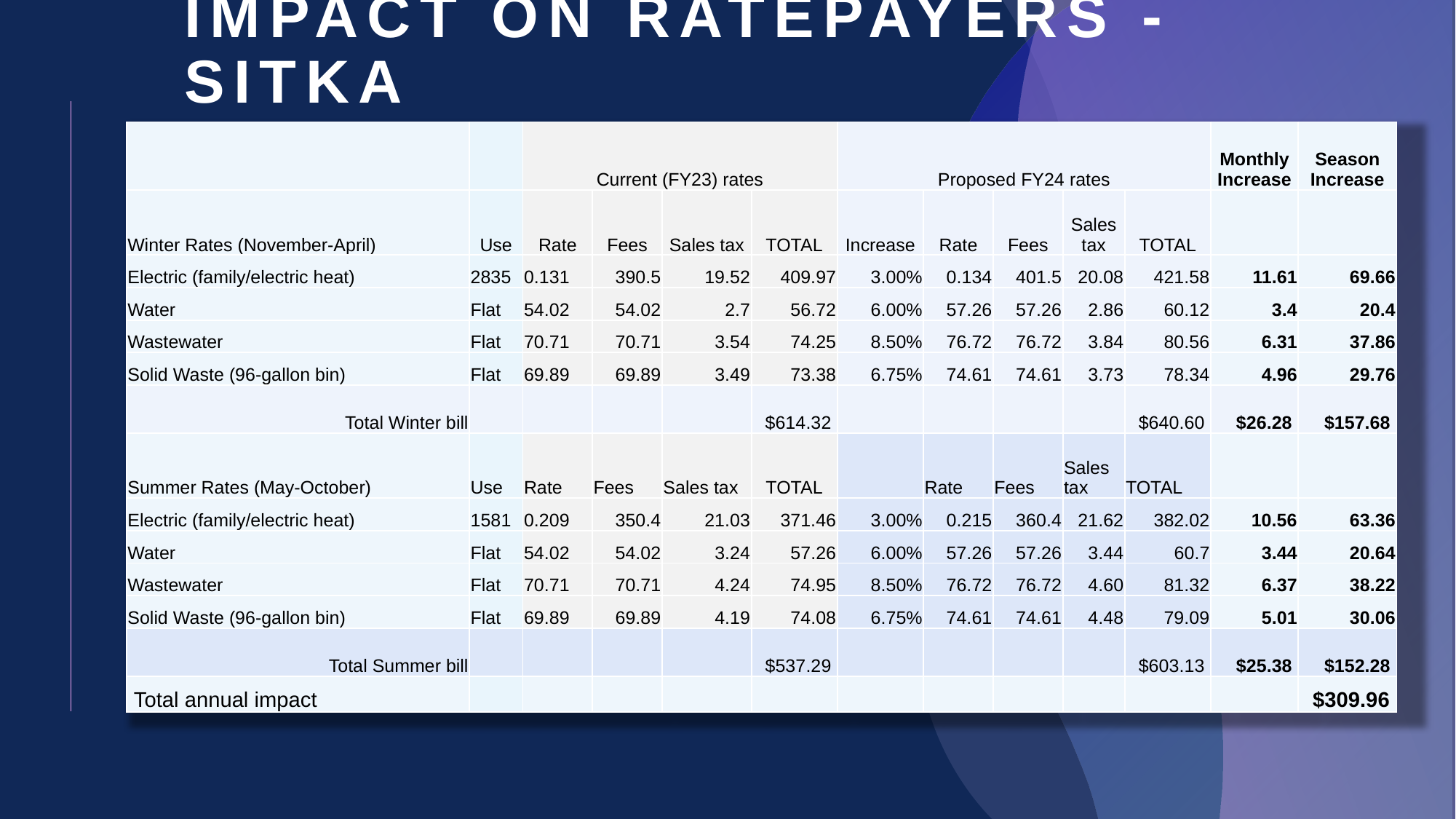

# Impact on ratepayers - Sitka
|  |  | Current (FY23) rates |  |  |  | Proposed FY24 rates |  |  |  |  | Monthly Increase | Season Increase |
| --- | --- | --- | --- | --- | --- | --- | --- | --- | --- | --- | --- | --- |
| Winter Rates (November-April) | Use | Rate | Fees | Sales tax | TOTAL | Increase | Rate | Fees | Sales tax | TOTAL |  |  |
| Electric (family/electric heat) | 2835 | 0.131 | 390.5 | 19.52 | 409.97 | 3.00% | 0.134 | 401.5 | 20.08 | 421.58 | 11.61 | 69.66 |
| Water | Flat | 54.02 | 54.02 | 2.7 | 56.72 | 6.00% | 57.26 | 57.26 | 2.86 | 60.12 | 3.4 | 20.4 |
| Wastewater | Flat | 70.71 | 70.71 | 3.54 | 74.25 | 8.50% | 76.72 | 76.72 | 3.84 | 80.56 | 6.31 | 37.86 |
| Solid Waste (96-gallon bin) | Flat | 69.89 | 69.89 | 3.49 | 73.38 | 6.75% | 74.61 | 74.61 | 3.73 | 78.34 | 4.96 | 29.76 |
| Total Winter bill |  |  |  |  | $614.32 |  |  |  |  | $640.60 | $26.28 | $157.68 |
| Summer Rates (May-October) | Use | Rate | Fees | Sales tax | TOTAL |  | Rate | Fees | Sales tax | TOTAL |  |  |
| Electric (family/electric heat) | 1581 | 0.209 | 350.4 | 21.03 | 371.46 | 3.00% | 0.215 | 360.4 | 21.62 | 382.02 | 10.56 | 63.36 |
| Water | Flat | 54.02 | 54.02 | 3.24 | 57.26 | 6.00% | 57.26 | 57.26 | 3.44 | 60.7 | 3.44 | 20.64 |
| Wastewater | Flat | 70.71 | 70.71 | 4.24 | 74.95 | 8.50% | 76.72 | 76.72 | 4.60 | 81.32 | 6.37 | 38.22 |
| Solid Waste (96-gallon bin) | Flat | 69.89 | 69.89 | 4.19 | 74.08 | 6.75% | 74.61 | 74.61 | 4.48 | 79.09 | 5.01 | 30.06 |
| Total Summer bill |  |  |  |  | $537.29 |  |  |  |  | $603.13 | $25.38 | $152.28 |
| Total annual impact |  |  |  |  |  |  |  |  |  |  |  | $309.96 |